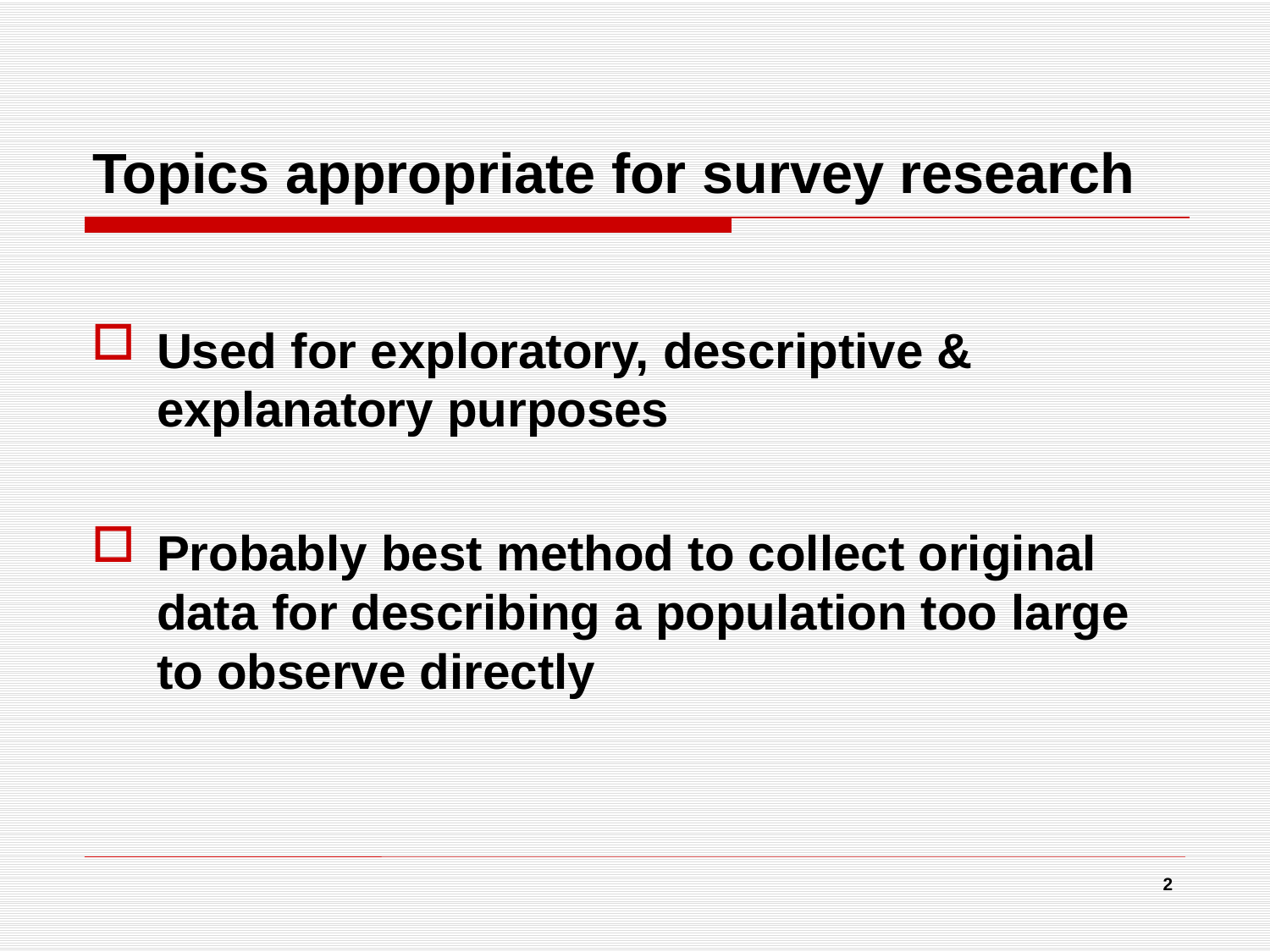

# Topics appropriate for survey research

Used for exploratory, descriptive & explanatory purposes

Probably best method to collect original data for describing a population too large to observe directly
2